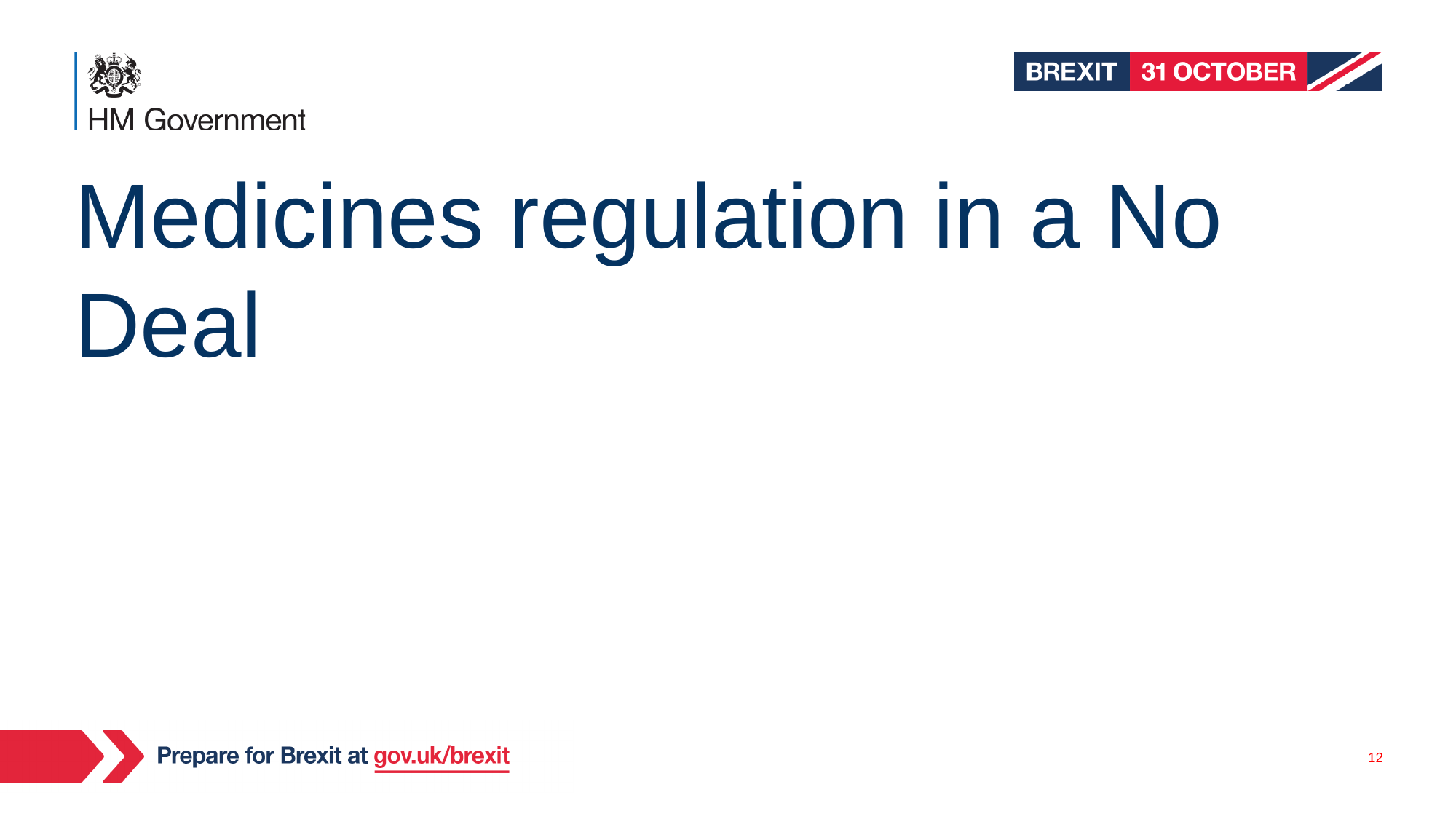

# Medicines regulation in a No Deal
12